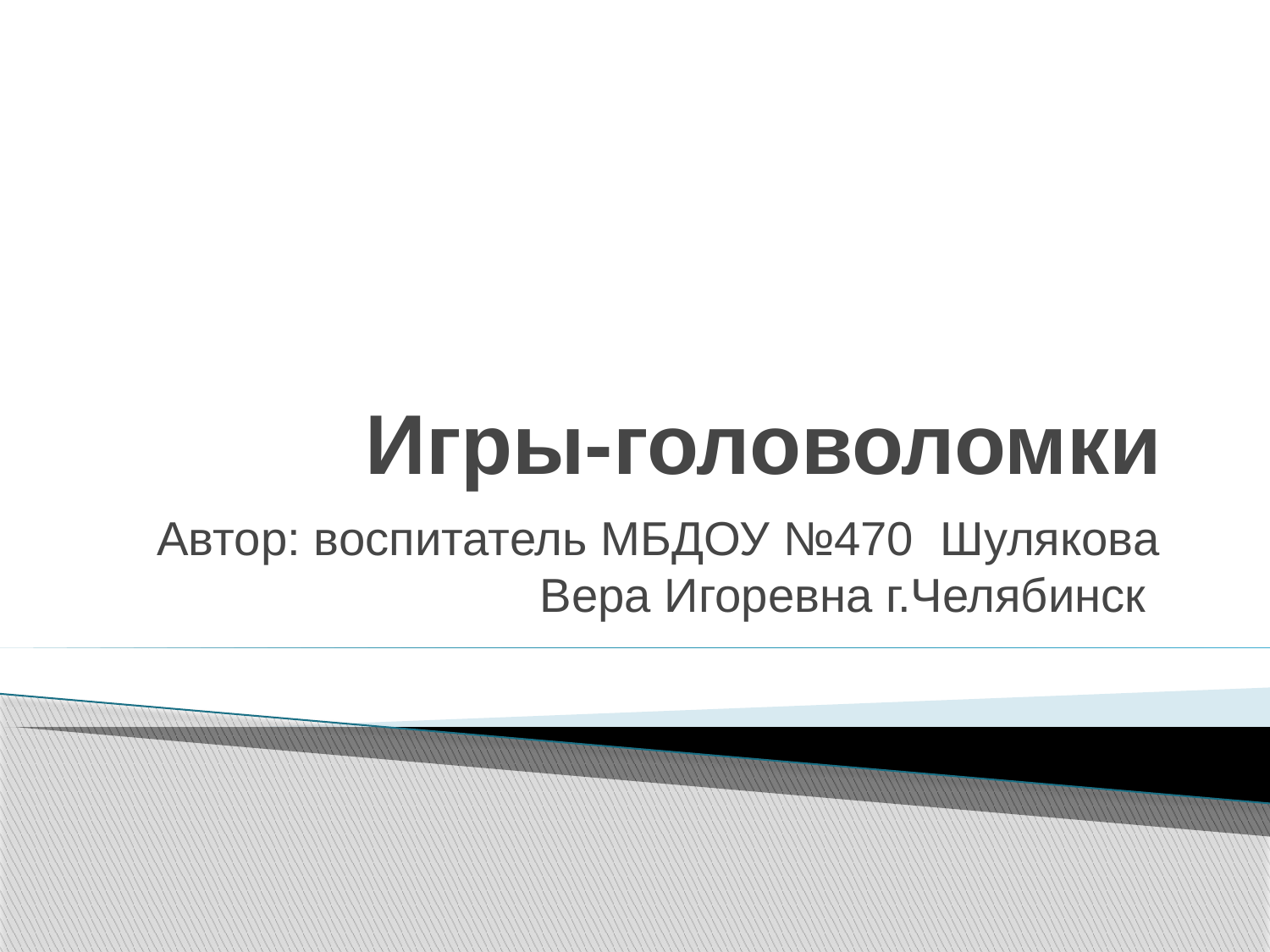

# Игры-головоломки
Автор: воспитатель МБДОУ №470  Шулякова Вера Игоревна г.Челябинск